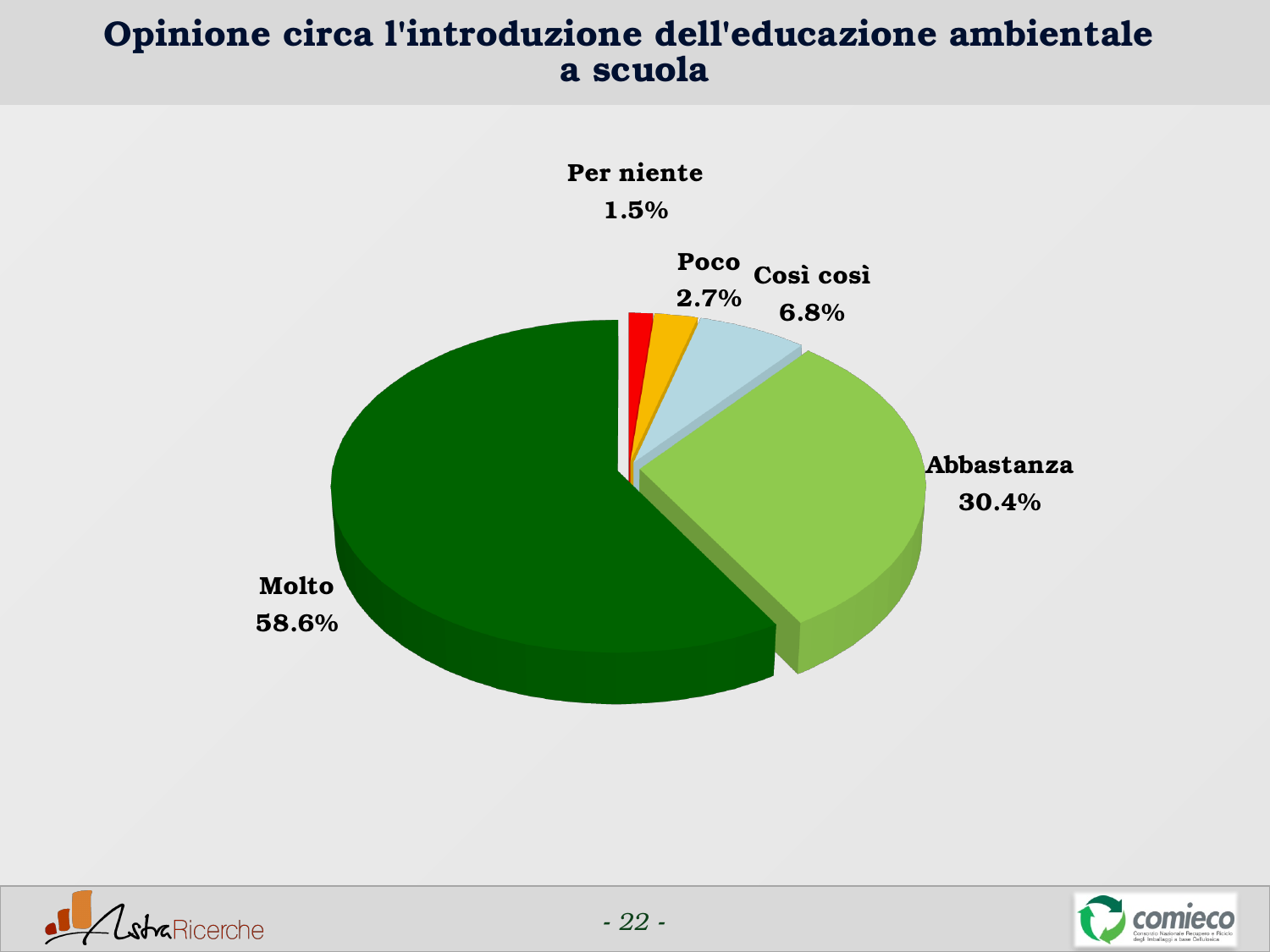

# Opinione circa l'introduzione dell'educazione ambientale a scuola

[unsupported chart]